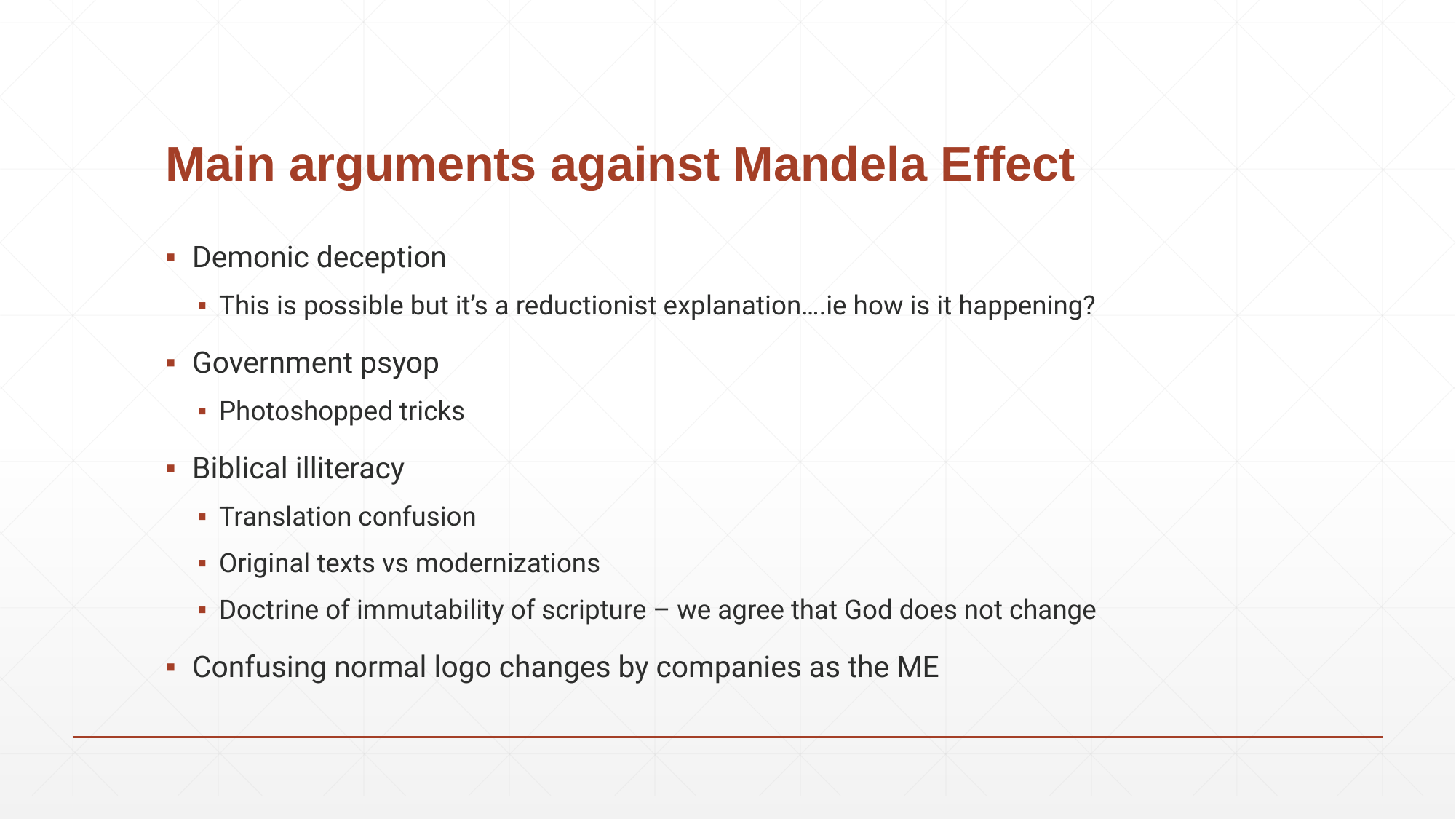

# Main arguments against Mandela Effect
Demonic deception
This is possible but it’s a reductionist explanation….ie how is it happening?
Government psyop
Photoshopped tricks
Biblical illiteracy
Translation confusion
Original texts vs modernizations
Doctrine of immutability of scripture – we agree that God does not change
Confusing normal logo changes by companies as the ME